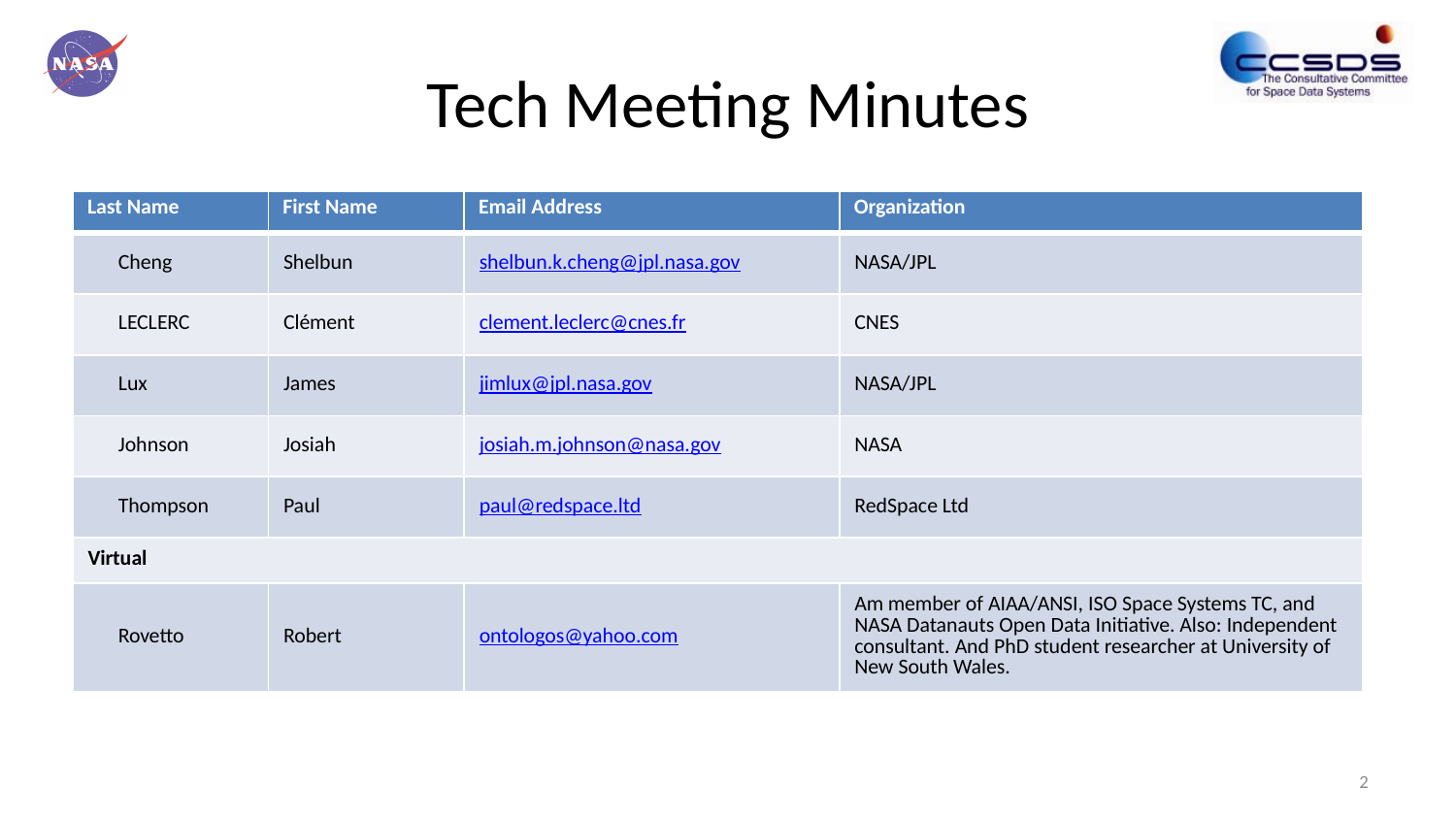

# Tech Meeting Minutes
| Last Name | First Name | Email Address | Organization |
| --- | --- | --- | --- |
| Cheng | Shelbun | shelbun.k.cheng@jpl.nasa.gov | NASA/JPL |
| LECLERC | Clément | clement.leclerc@cnes.fr | CNES |
| Lux | James | jimlux@jpl.nasa.gov | NASA/JPL |
| Johnson | Josiah | josiah.m.johnson@nasa.gov | NASA |
| Thompson | Paul | paul@redspace.ltd | RedSpace Ltd |
| Virtual |  |  |  |
| Rovetto | Robert | ontologos@yahoo.com | Am member of AIAA/ANSI, ISO Space Systems TC, and NASA Datanauts Open Data Initiative. Also: Independent consultant. And PhD student researcher at University of New South Wales. |
2